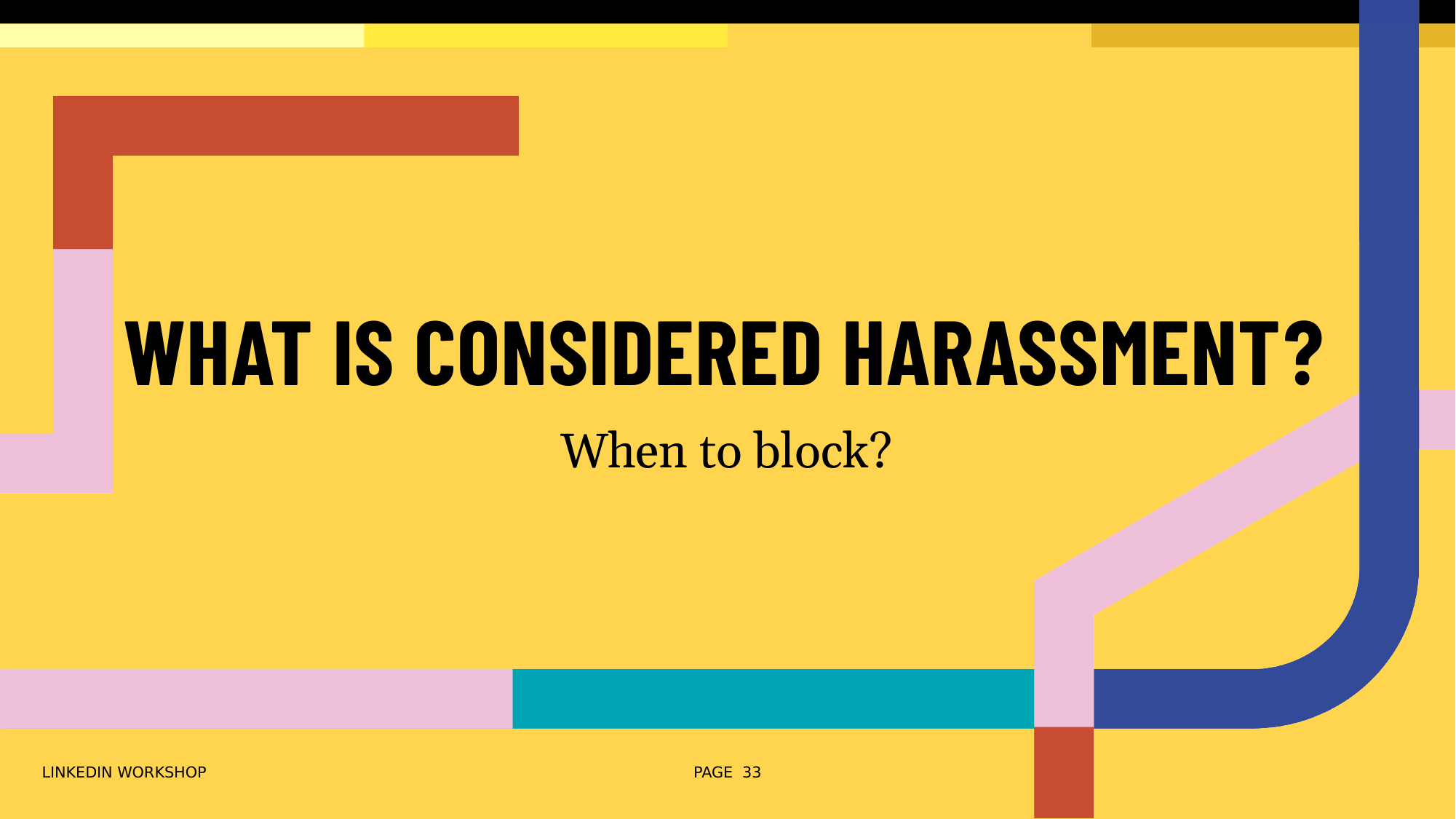

# What is considered harassment?
When to block?
LINKEDIN WORKSHOP
PAGE  33